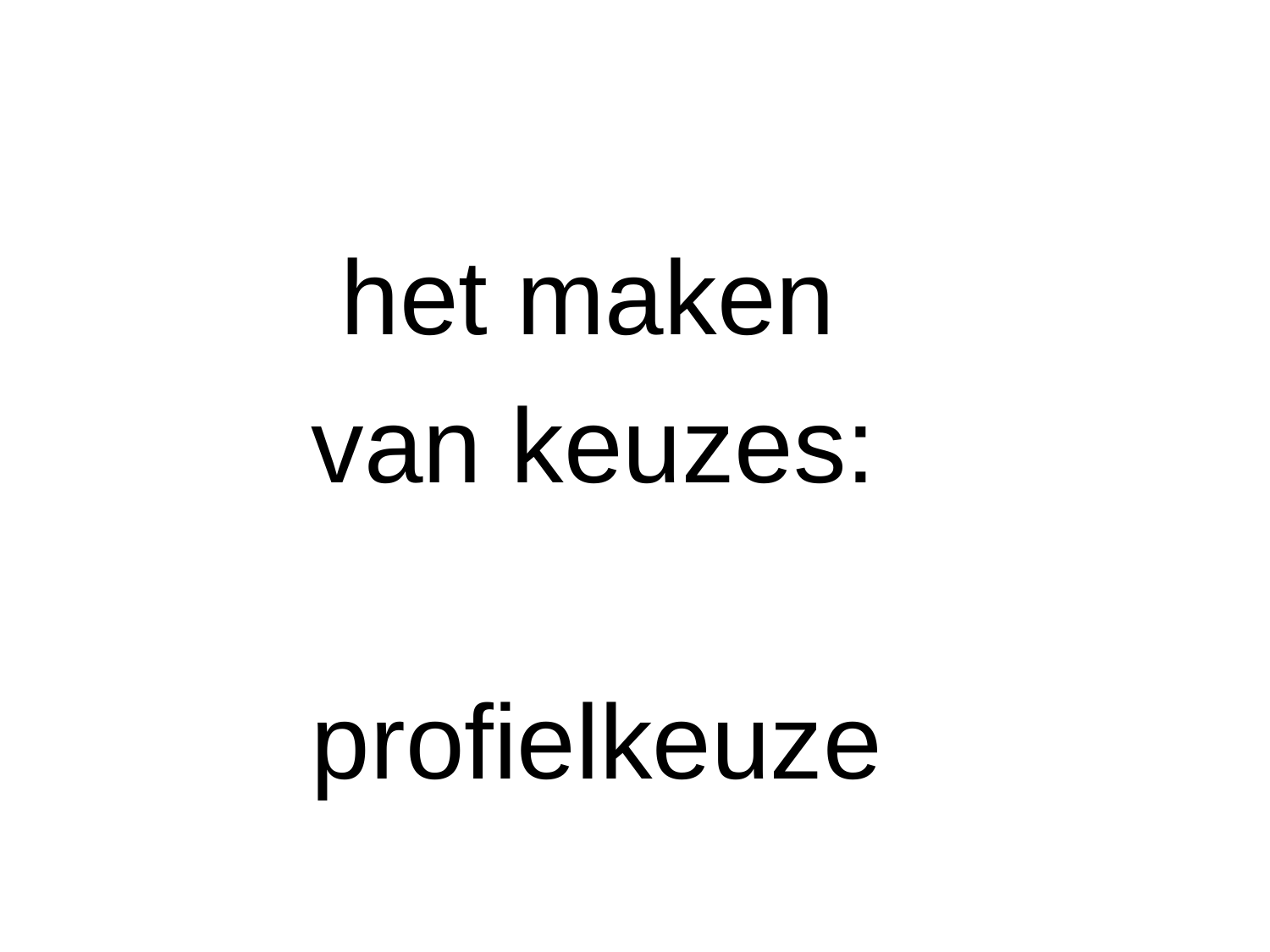

het maken
        van keuzes:

        profielkeuze